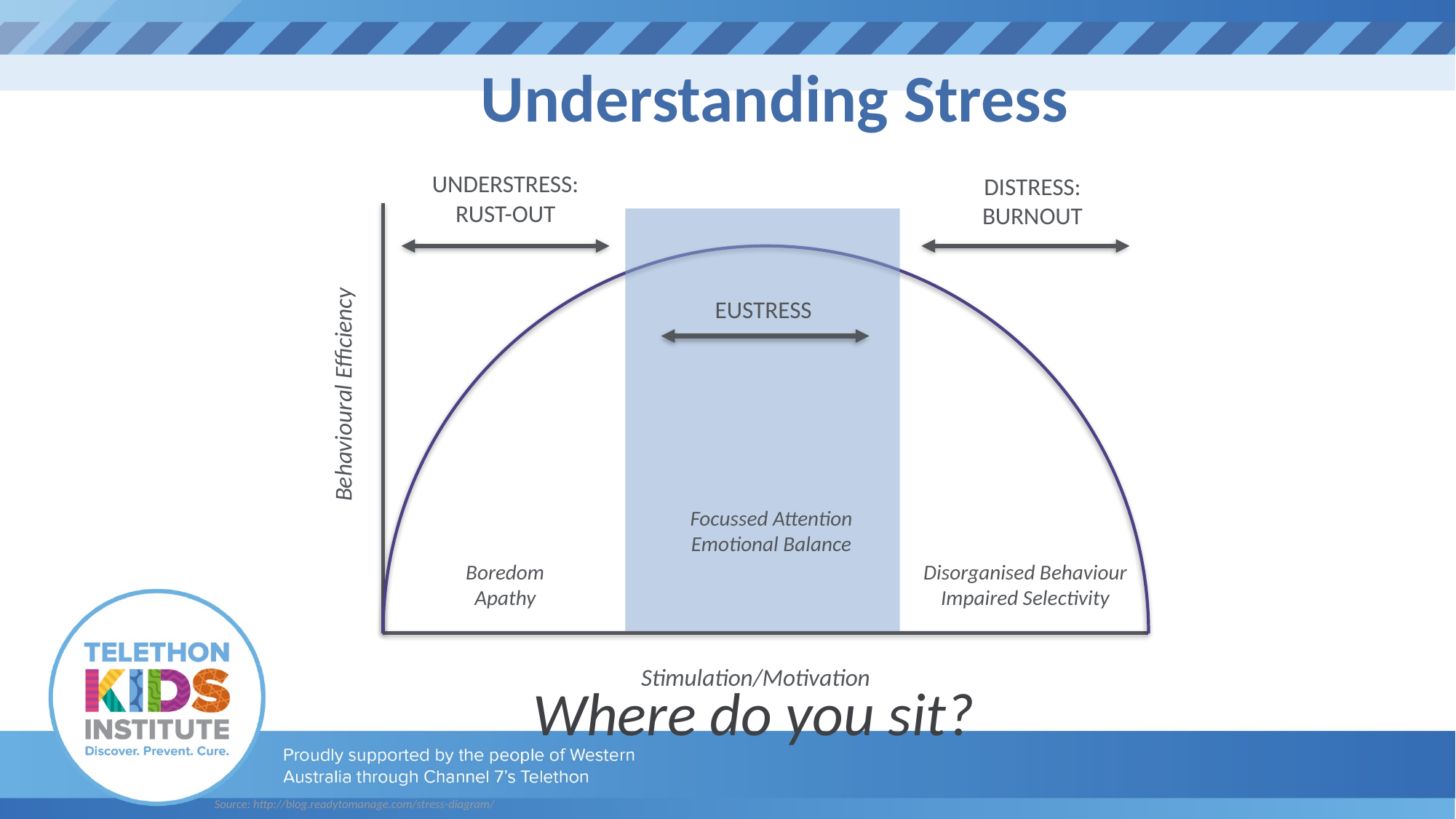

Understanding Stress
UNDERSTRESS:
RUST-OUT
DISTRESS:
BURNOUT

EUSTRESS
Behavioural Efficiency
Focussed Attention
Emotional Balance
Boredom
Apathy
Disorganised Behaviour
Impaired Selectivity
Stimulation/Motivation
Where do you sit?
Source: http://blog.readytomanage.com/stress-diagram/